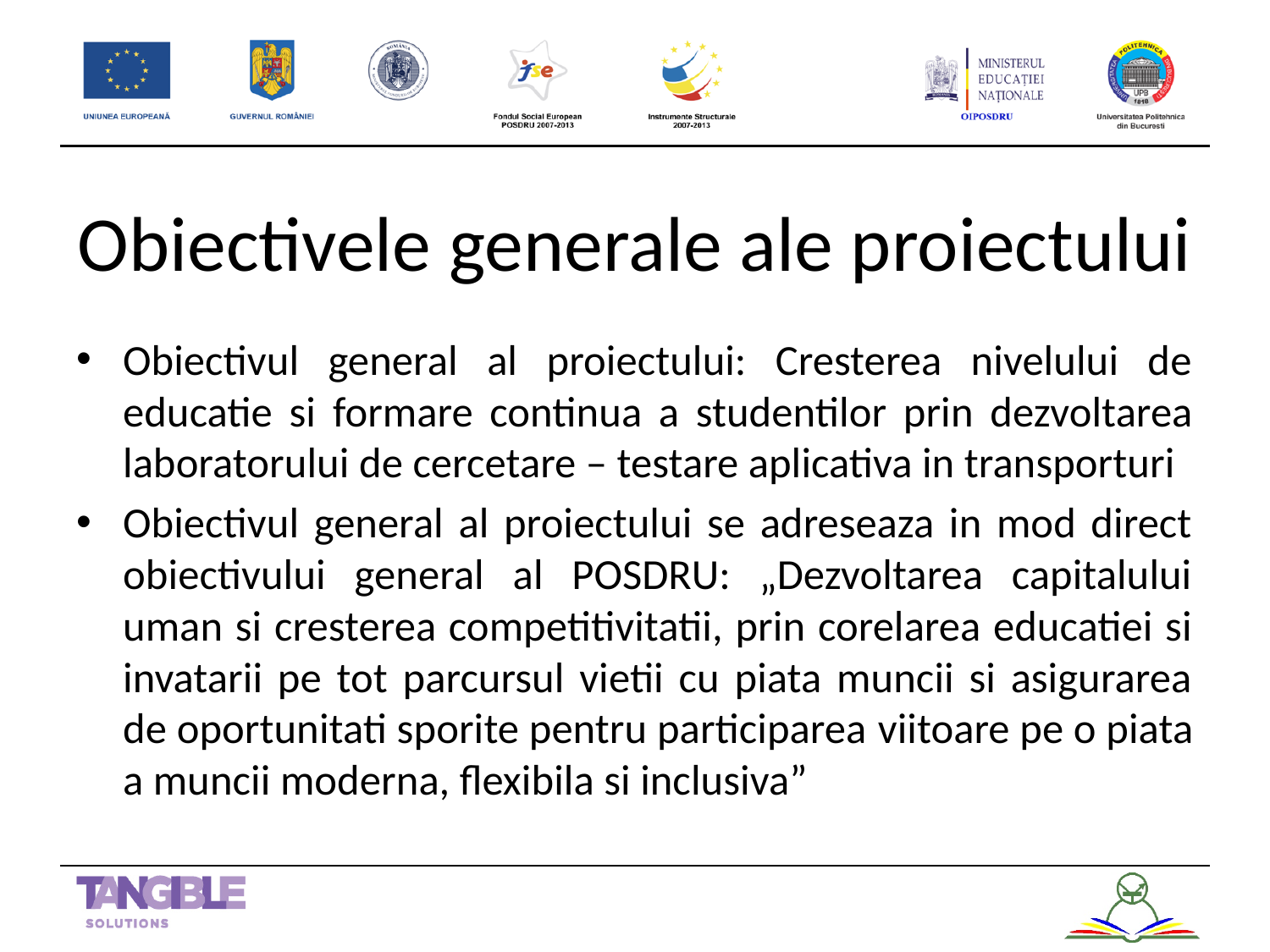

# Obiectivele generale ale proiectului
Obiectivul general al proiectului: Cresterea nivelului de educatie si formare continua a studentilor prin dezvoltarea laboratorului de cercetare – testare aplicativa in transporturi
Obiectivul general al proiectului se adreseaza in mod direct obiectivului general al POSDRU: „Dezvoltarea capitalului uman si cresterea competitivitatii, prin corelarea educatiei si invatarii pe tot parcursul vietii cu piata muncii si asigurarea de oportunitati sporite pentru participarea viitoare pe o piata a muncii moderna, flexibila si inclusiva”